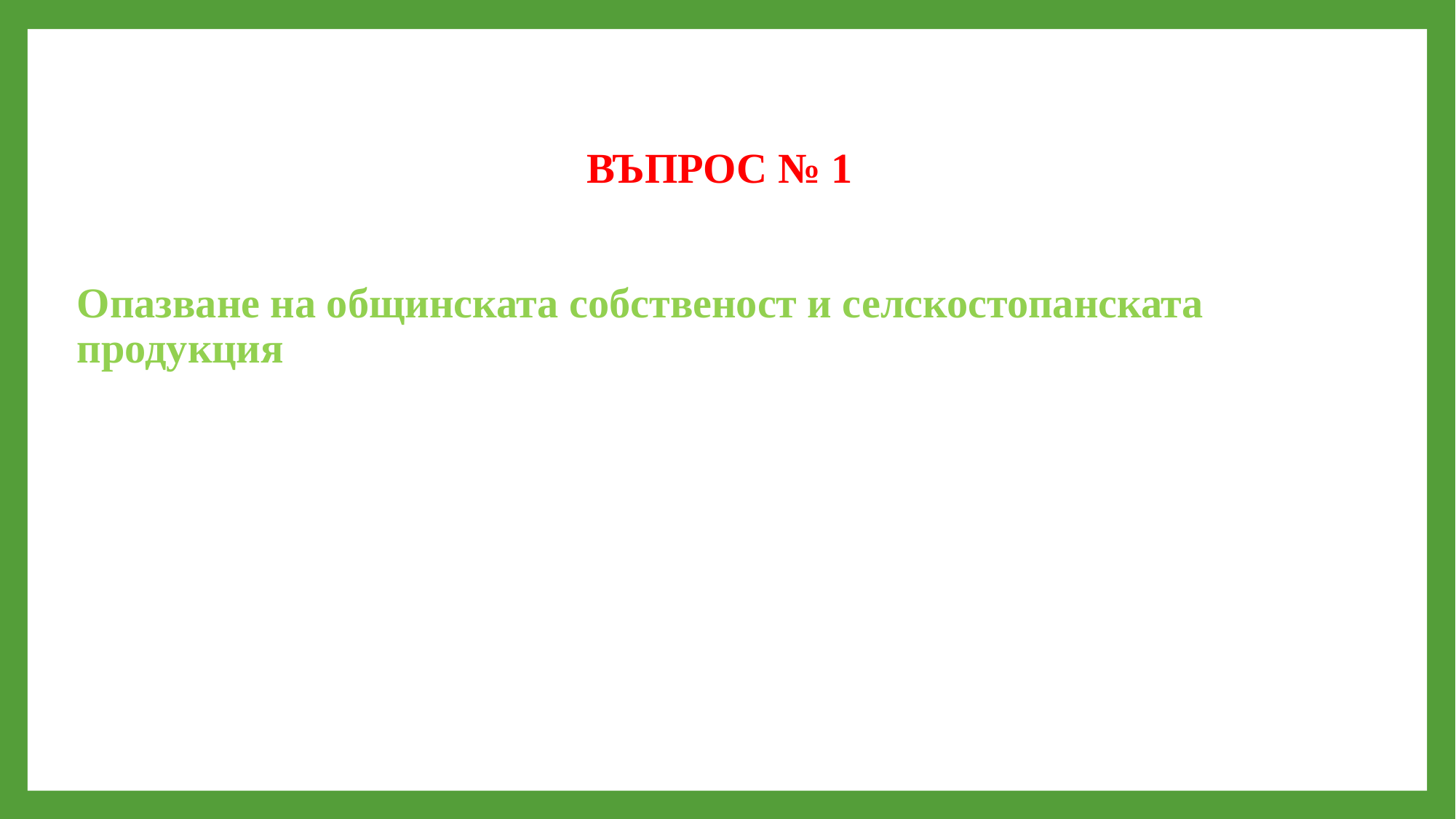

ВЪПРОС № 1

Опазване на общинската собственост и селскостопанската продукция